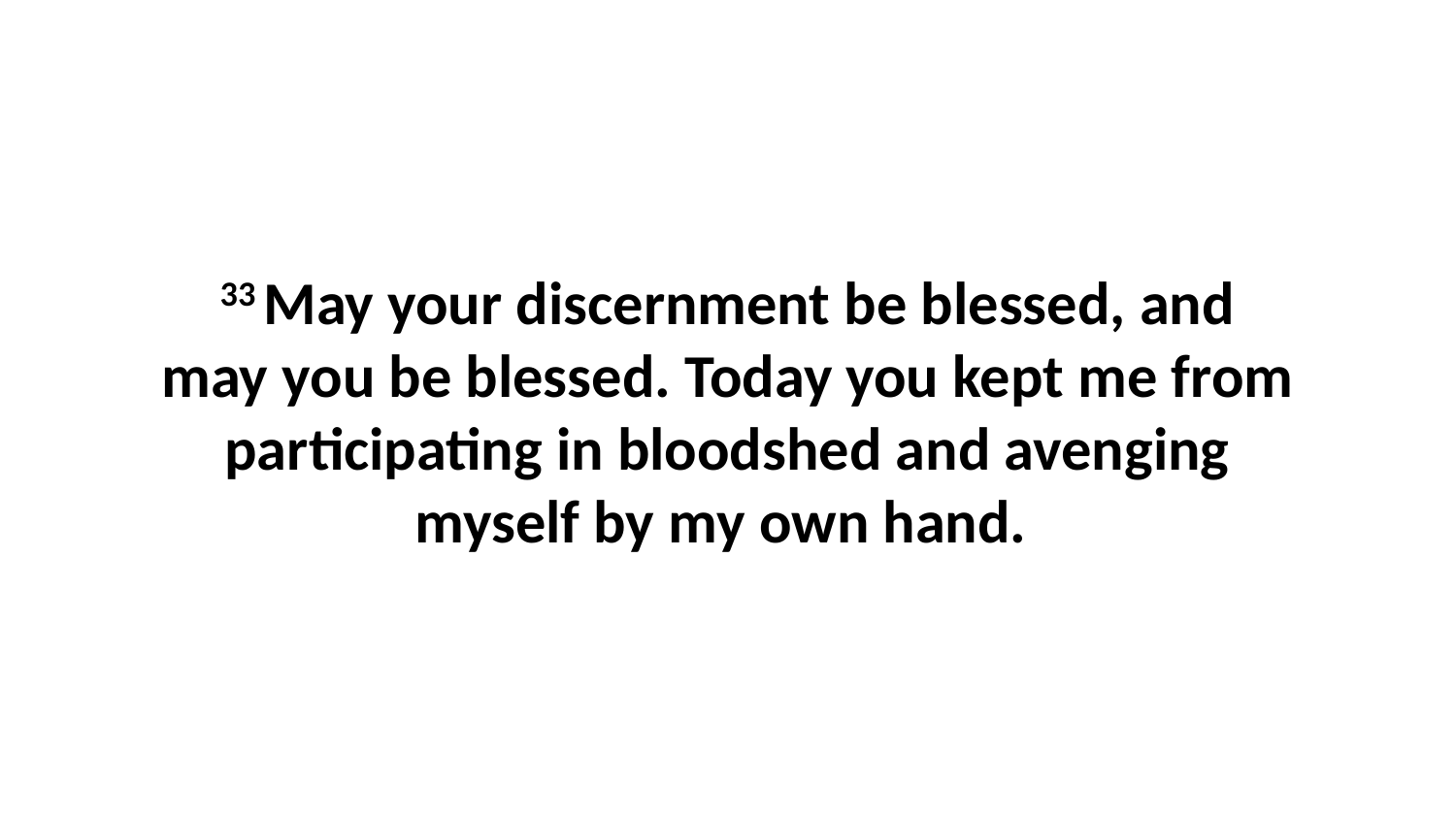

33 May your discernment be blessed, and may you be blessed. Today you kept me from participating in bloodshed and avenging myself by my own hand.